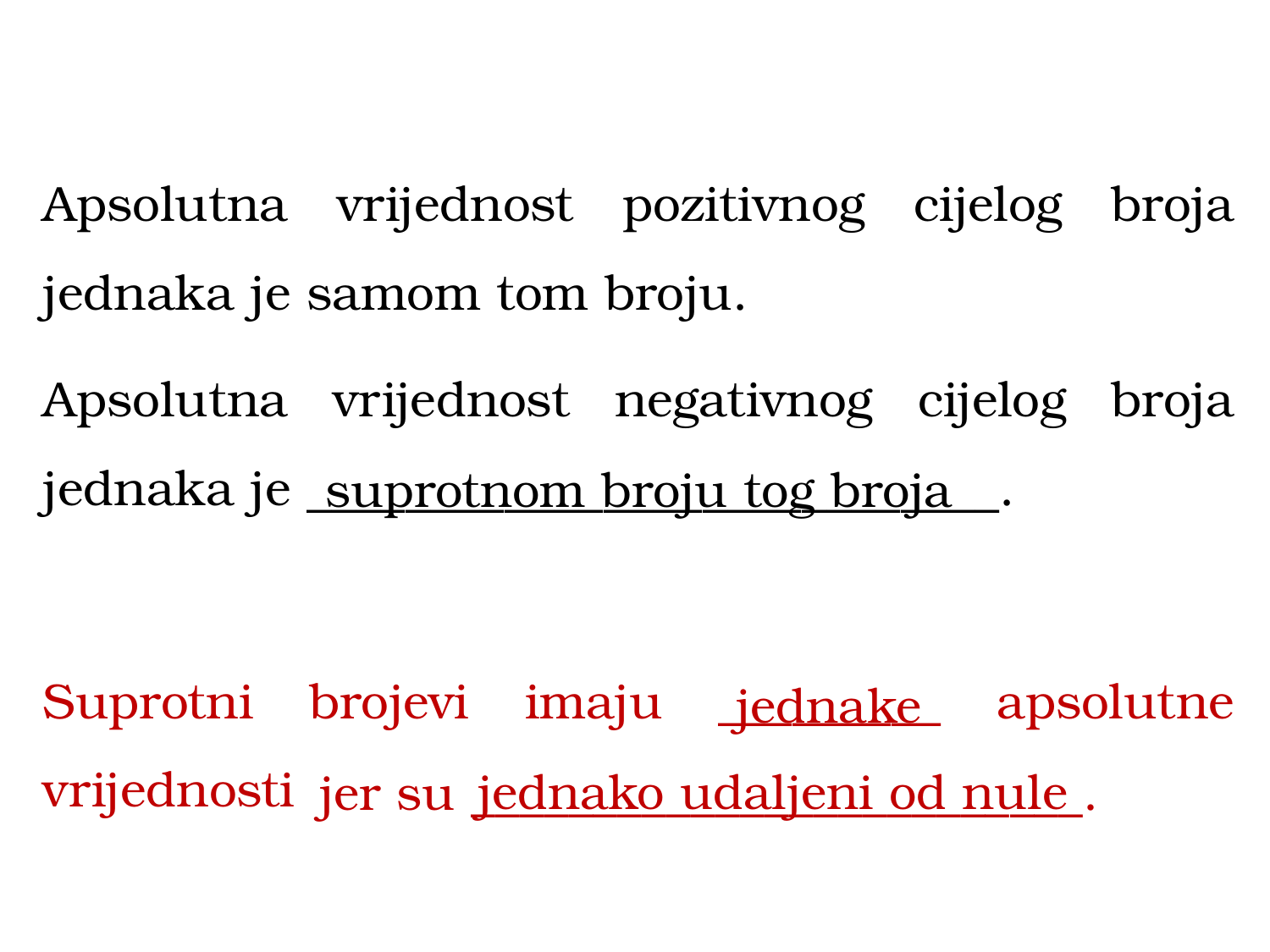

Apsolutna vrijednost pozitivnog cijelog broja jednaka je samom tom broju.
Apsolutna vrijednost negativnog cijelog broja jednaka je ____________________________.

Suprotni brojevi imaju _________ apsolutne vrijednosti
suprotnom broju tog broja

jednake

jednako udaljeni od nule
jer su _________________________.